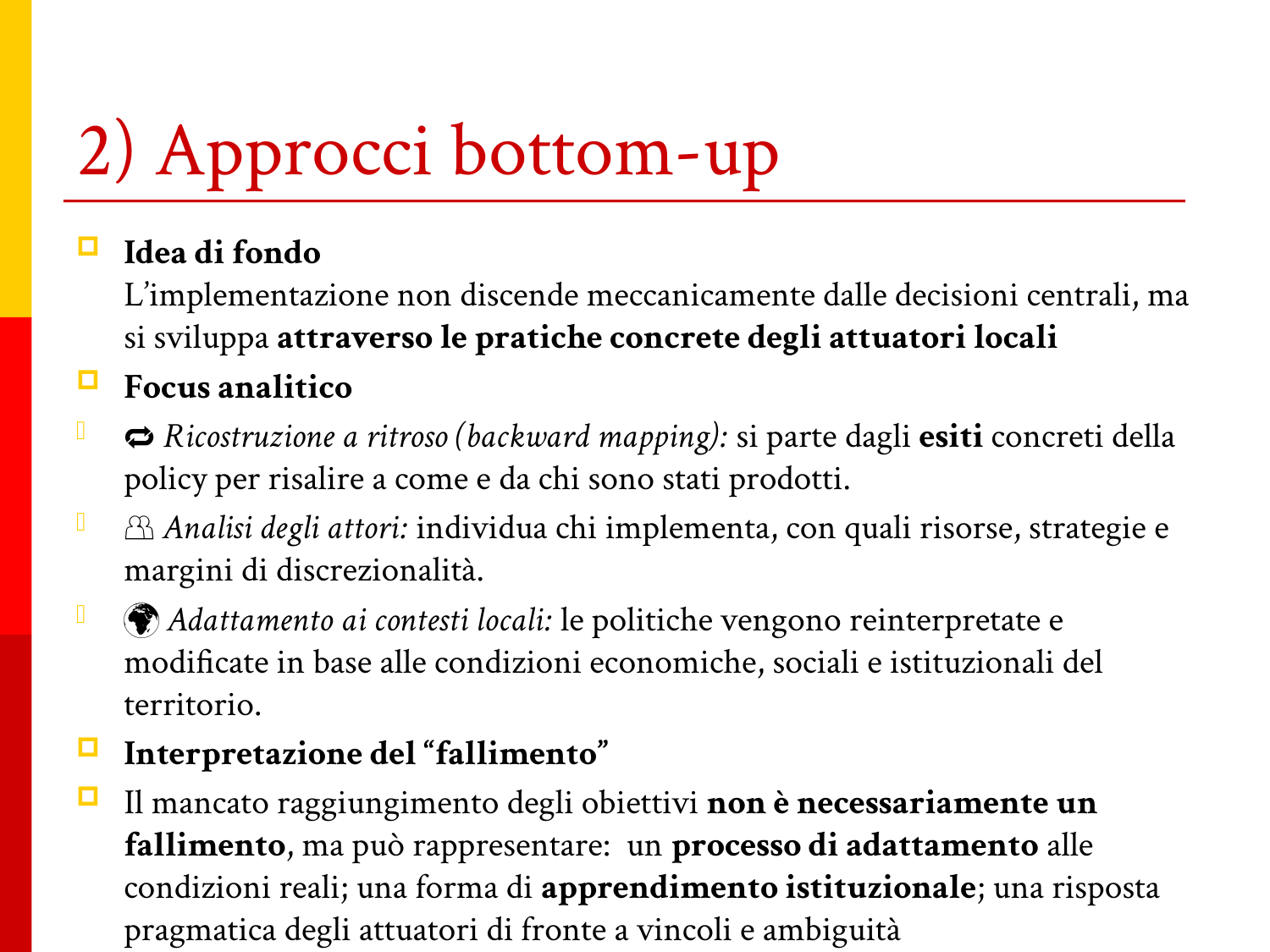

# 2) Approcci bottom-up
Idea di fondo
L’implementazione non discende meccanicamente dalle decisioni centrali, ma si sviluppa attraverso le pratiche concrete degli attuatori locali
Focus analitico
🔁 Ricostruzione a ritroso (backward mapping): si parte dagli esiti concreti della policy per risalire a come e da chi sono stati prodotti.
👥 Analisi degli attori: individua chi implementa, con quali risorse, strategie e margini di discrezionalità.
🌍 Adattamento ai contesti locali: le politiche vengono reinterpretate e modificate in base alle condizioni economiche, sociali e istituzionali del territorio.
Interpretazione del “fallimento”
Il mancato raggiungimento degli obiettivi non è necessariamente un fallimento, ma può rappresentare:  un processo di adattamento alle condizioni reali; una forma di apprendimento istituzionale; una risposta pragmatica degli attuatori di fronte a vincoli e ambiguità